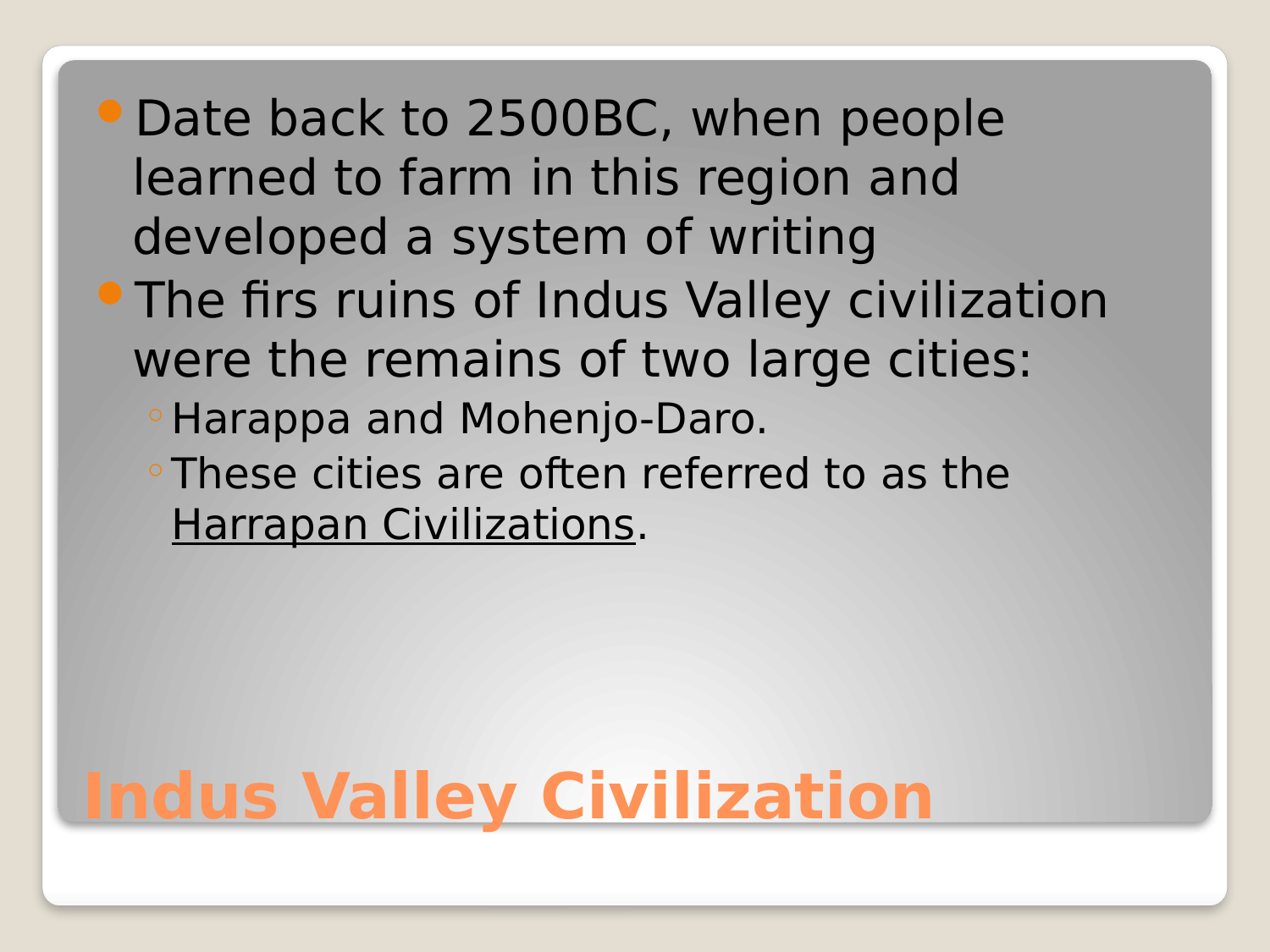

Date back to 2500BC, when people learned to farm in this region and developed a system of writing
The firs ruins of Indus Valley civilization were the remains of two large cities:
Harappa and Mohenjo-Daro.
These cities are often referred to as the Harrapan Civilizations.

# Indus Valley Civilization